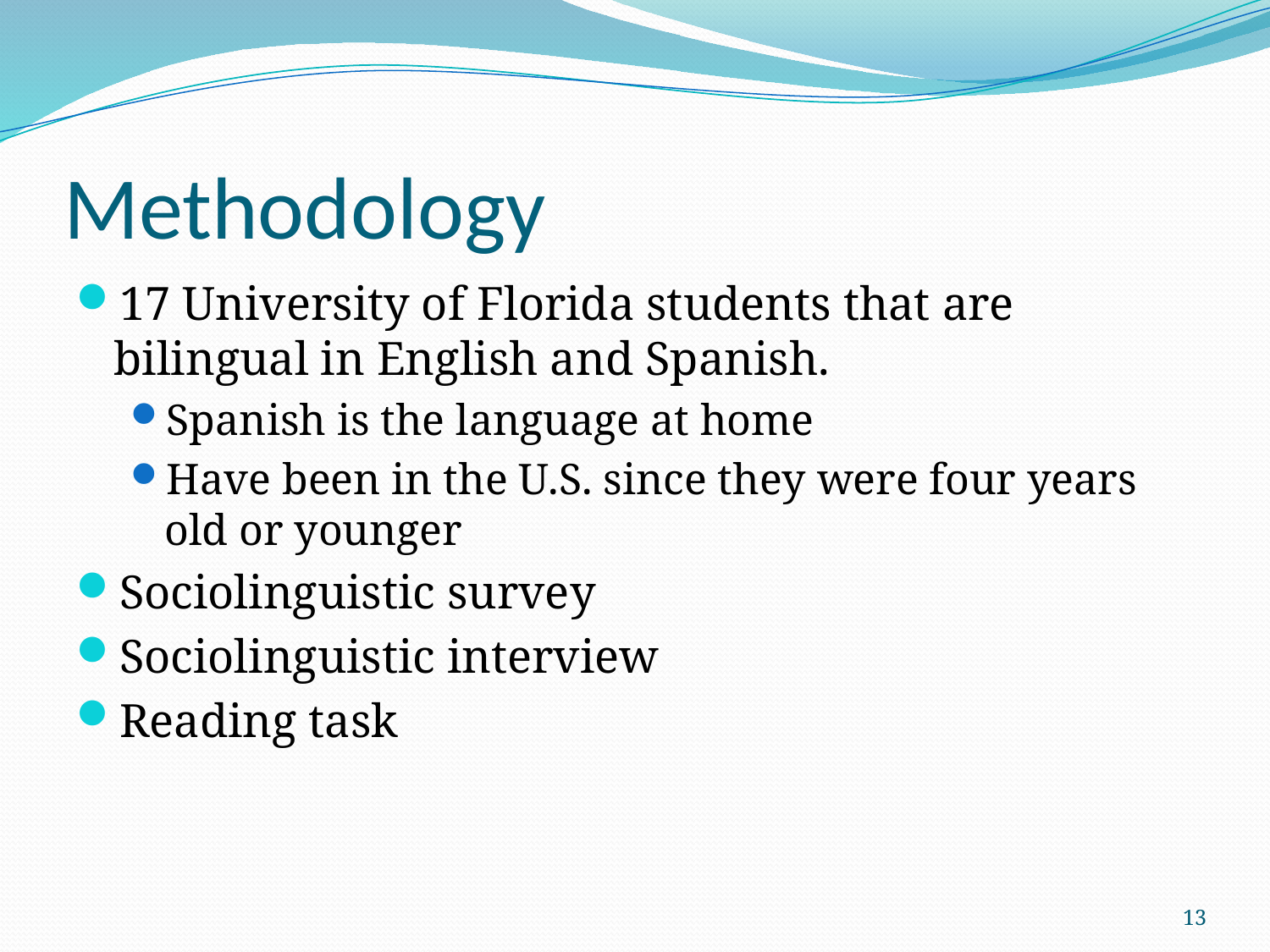

# Methodology
17 University of Florida students that are bilingual in English and Spanish.
Spanish is the language at home
Have been in the U.S. since they were four years old or younger
Sociolinguistic survey
Sociolinguistic interview
Reading task
13